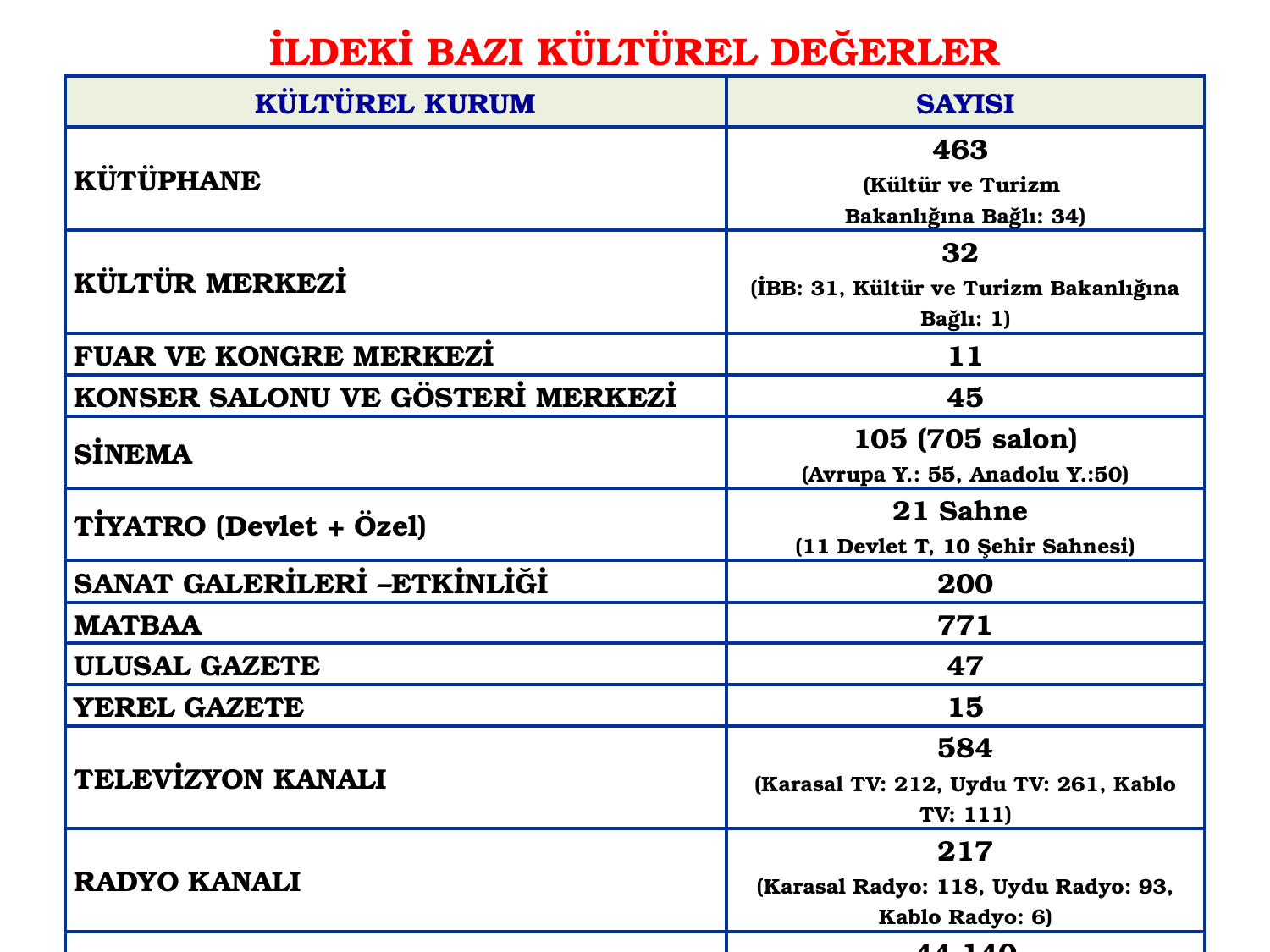

İLDEKİ BAZI KÜLTÜREL DEĞERLER
| KÜLTÜREL KURUM | SAYISI |
| --- | --- |
| KÜTÜPHANE | 463 (Kültür ve Turizm Bakanlığına Bağlı: 34) |
| KÜLTÜR MERKEZİ | 32 (İBB: 31, Kültür ve Turizm Bakanlığına Bağlı: 1) |
| FUAR VE KONGRE MERKEZİ | 11 |
| KONSER SALONU VE GÖSTERİ MERKEZİ | 45 |
| SİNEMA | 105 (705 salon) (Avrupa Y.: 55, Anadolu Y.:50) |
| TİYATRO (Devlet + Özel) | 21 Sahne (11 Devlet T, 10 Şehir Sahnesi) |
| SANAT GALERİLERİ –ETKİNLİĞİ | 200 |
| MATBAA | 771 |
| ULUSAL GAZETE | 47 |
| YEREL GAZETE | 15 |
| TELEVİZYON KANALI | 584 (Karasal TV: 212, Uydu TV: 261, Kablo TV: 111) |
| RADYO KANALI | 217 (Karasal Radyo: 118, Uydu Radyo: 93, Kablo Radyo: 6) |
| YAZILI YAYIN | 44.140 (Kitap: 41.285, Süreli Yayın (başlık): 2.238, Kitap Dışı Materyal Sayısı: 617) |
35